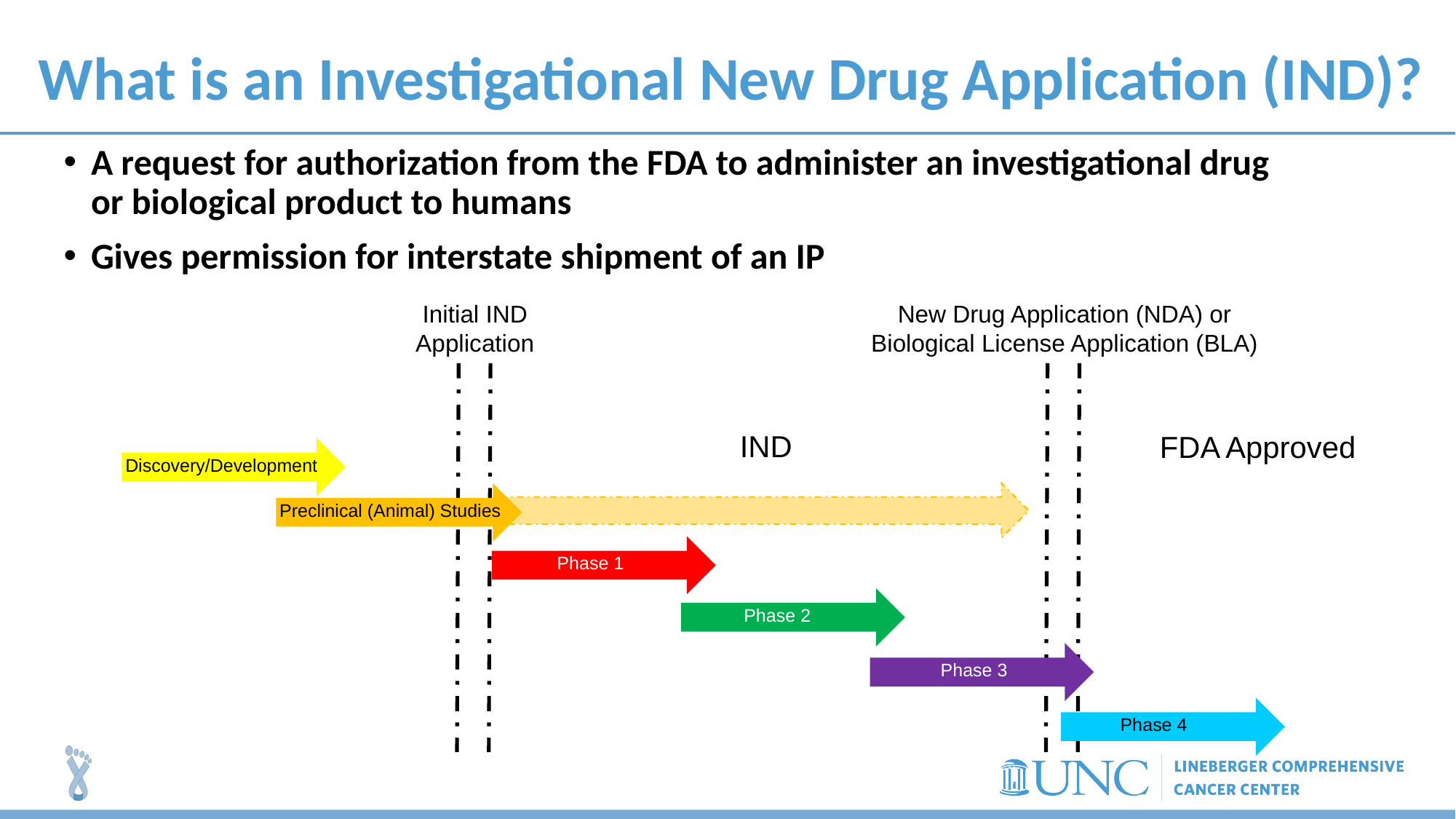

# What is an Investigational New Drug Application (IND)?
A request for authorization from the FDA to administer an investigational drug or biological product to humans
Gives permission for interstate shipment of an IP
Initial IND Application
New Drug Application (NDA) or Biological License Application (BLA)
IND
FDA Approved

Discovery/Development

Preclinical (Animal) Studies

Phase 1

Phase 2

Phase 3

Phase 4